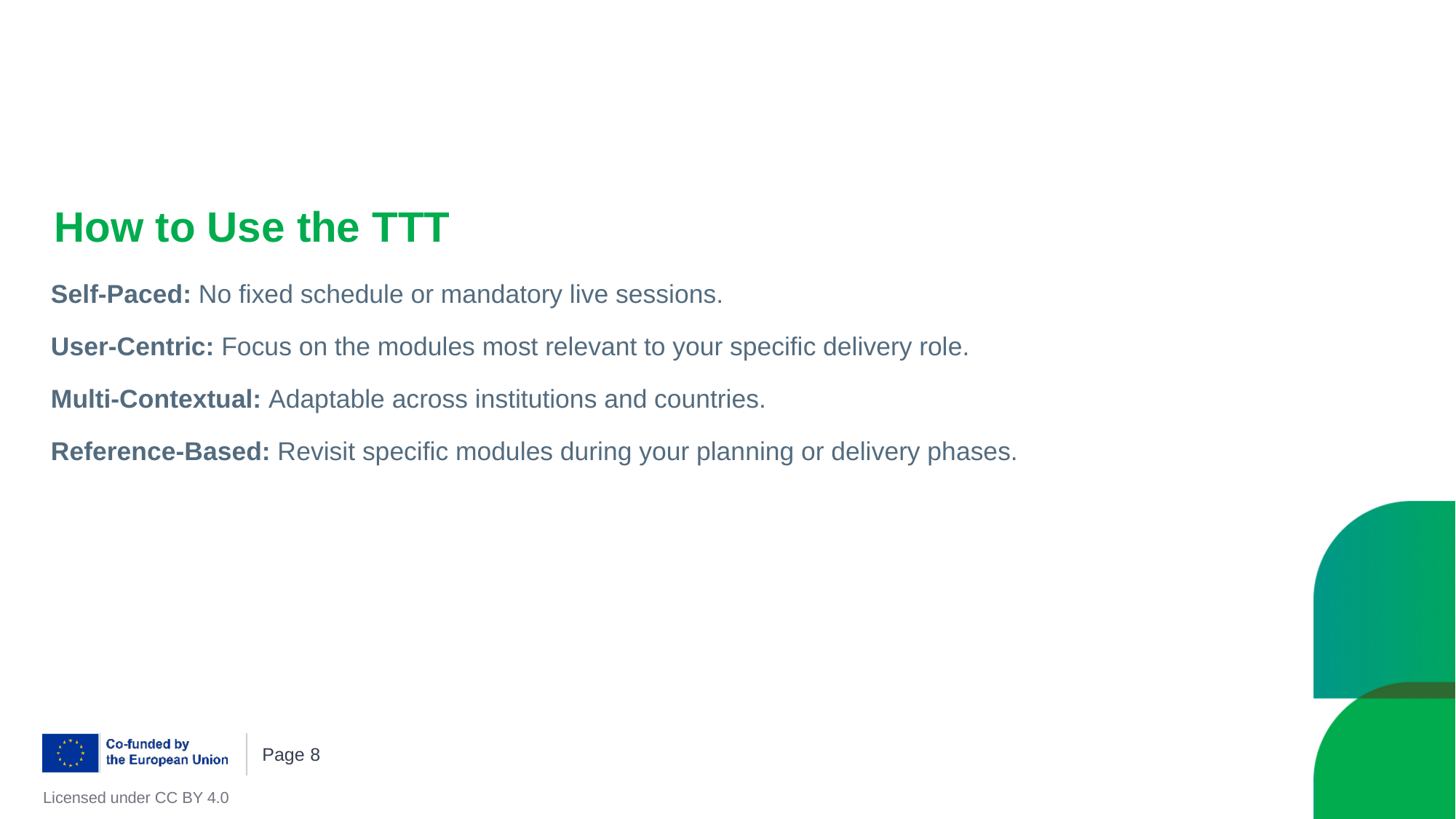

# How to Use the TTT
Self-Paced: No fixed schedule or mandatory live sessions.
User-Centric: Focus on the modules most relevant to your specific delivery role.
Multi-Contextual: Adaptable across institutions and countries.
Reference-Based: Revisit specific modules during your planning or delivery phases.